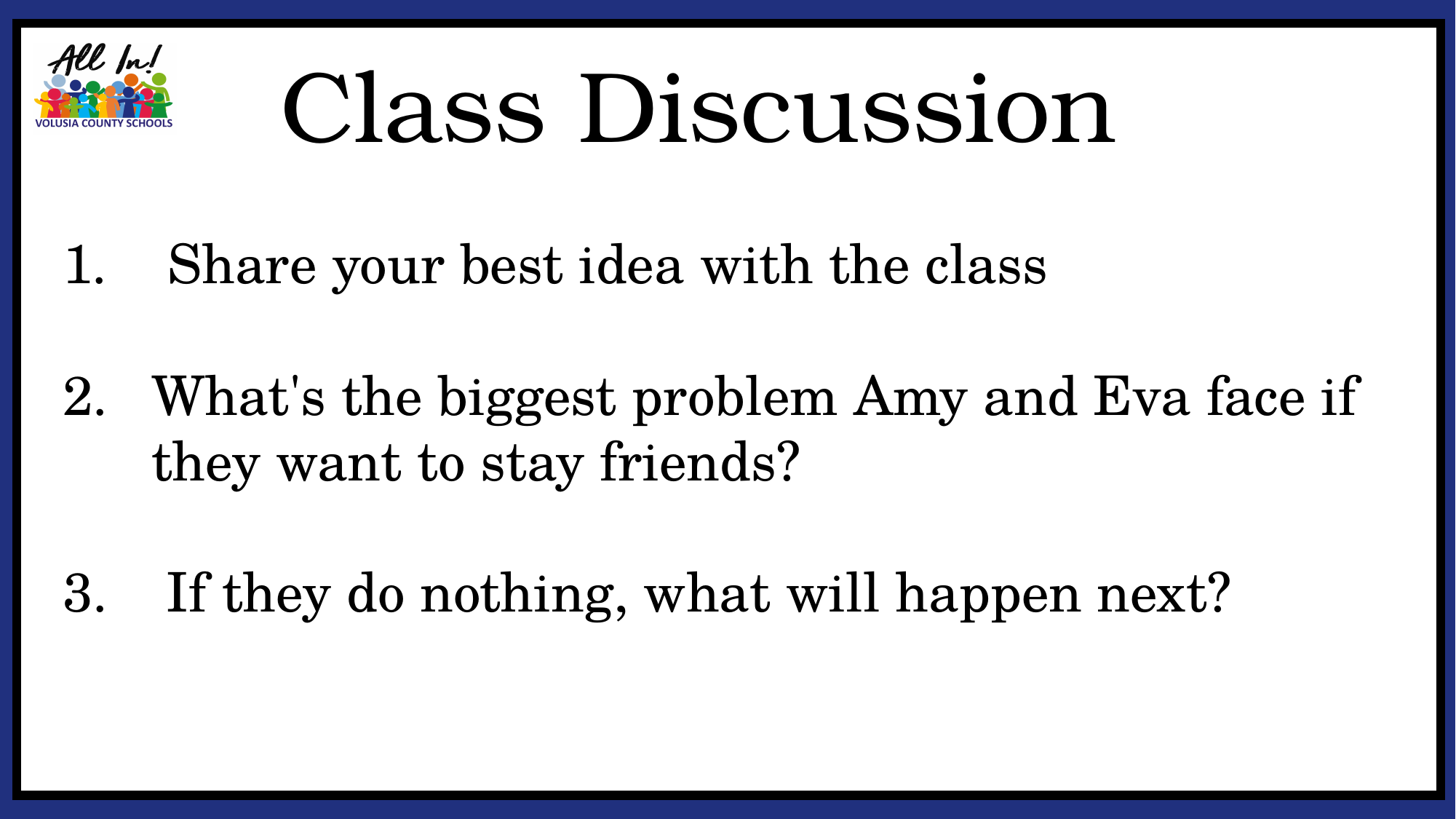

Class Discussion
1.    Share your best idea with the class

What's the biggest problem Amy and Eva face if they want to stay friends?

 If they do nothing, what will happen next?